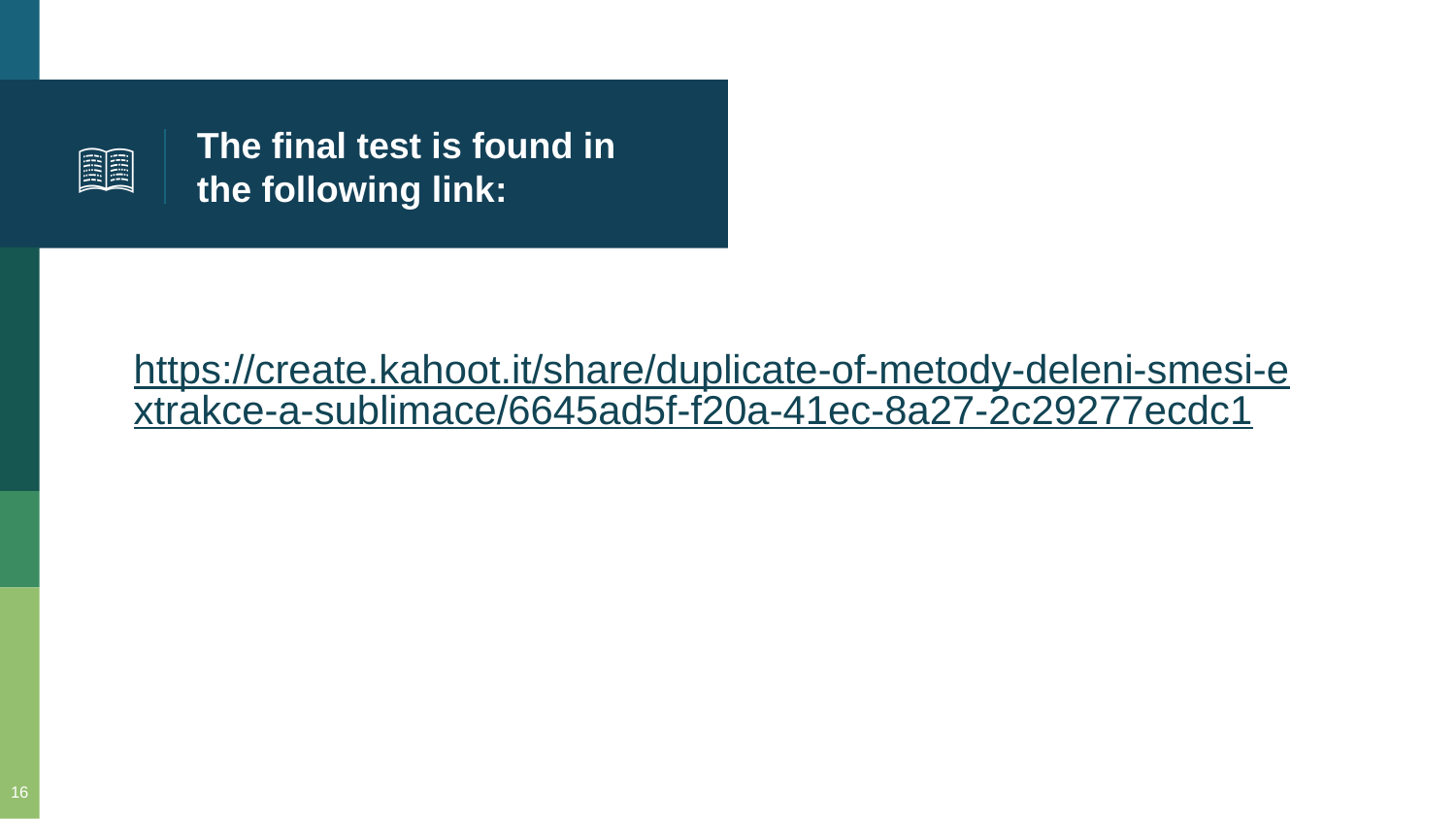

# The final test is found in the following link:
📖
https://create.kahoot.it/share/duplicate-of-metody-deleni-smesi-extrakce-a-sublimace/6645ad5f-f20a-41ec-8a27-2c29277ecdc1

16